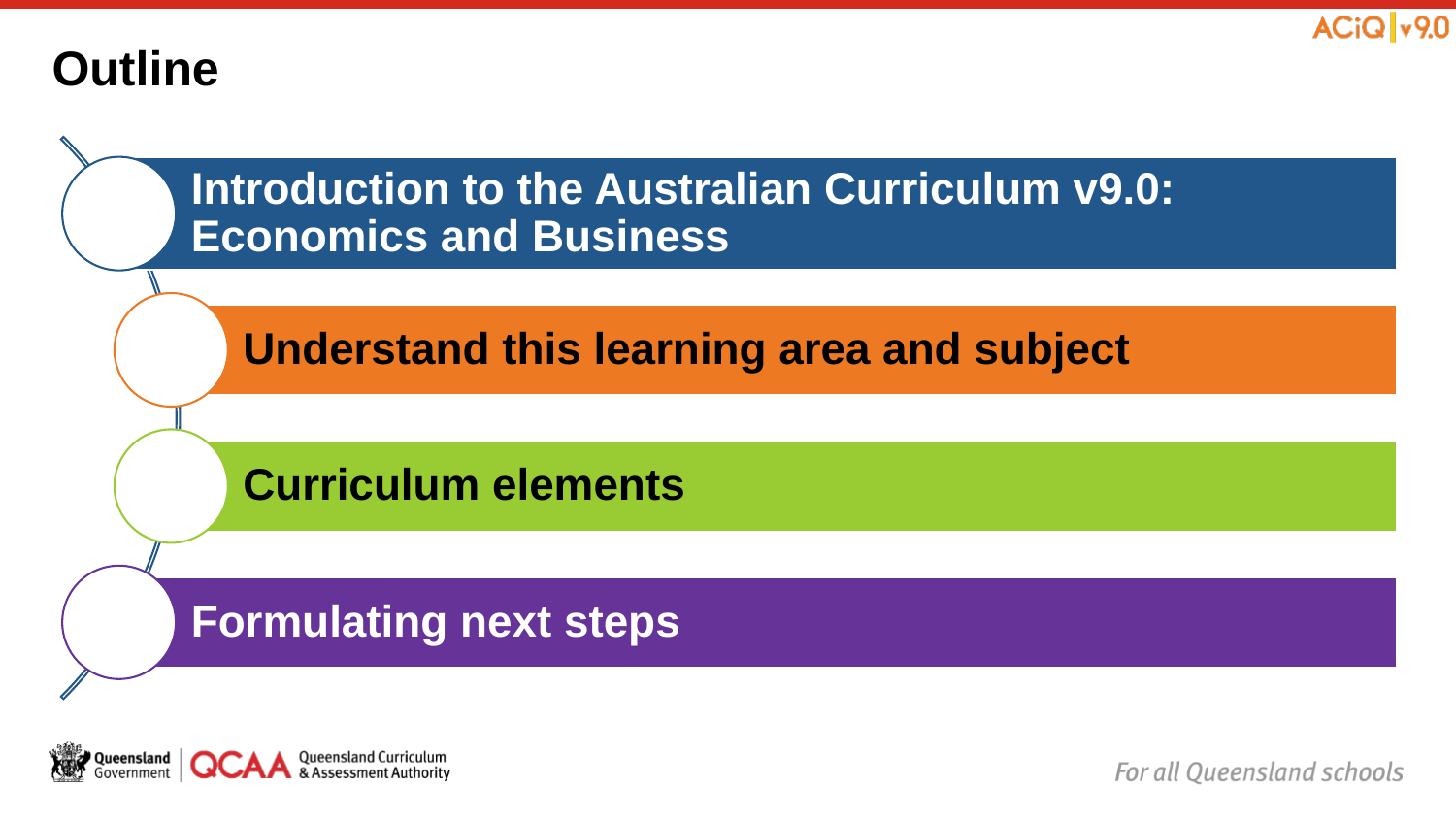

# Outline
Introduction to the Australian Curriculum v9.0: Economics and Business
Understand this learning area and subject
Curriculum elements
Formulating next steps